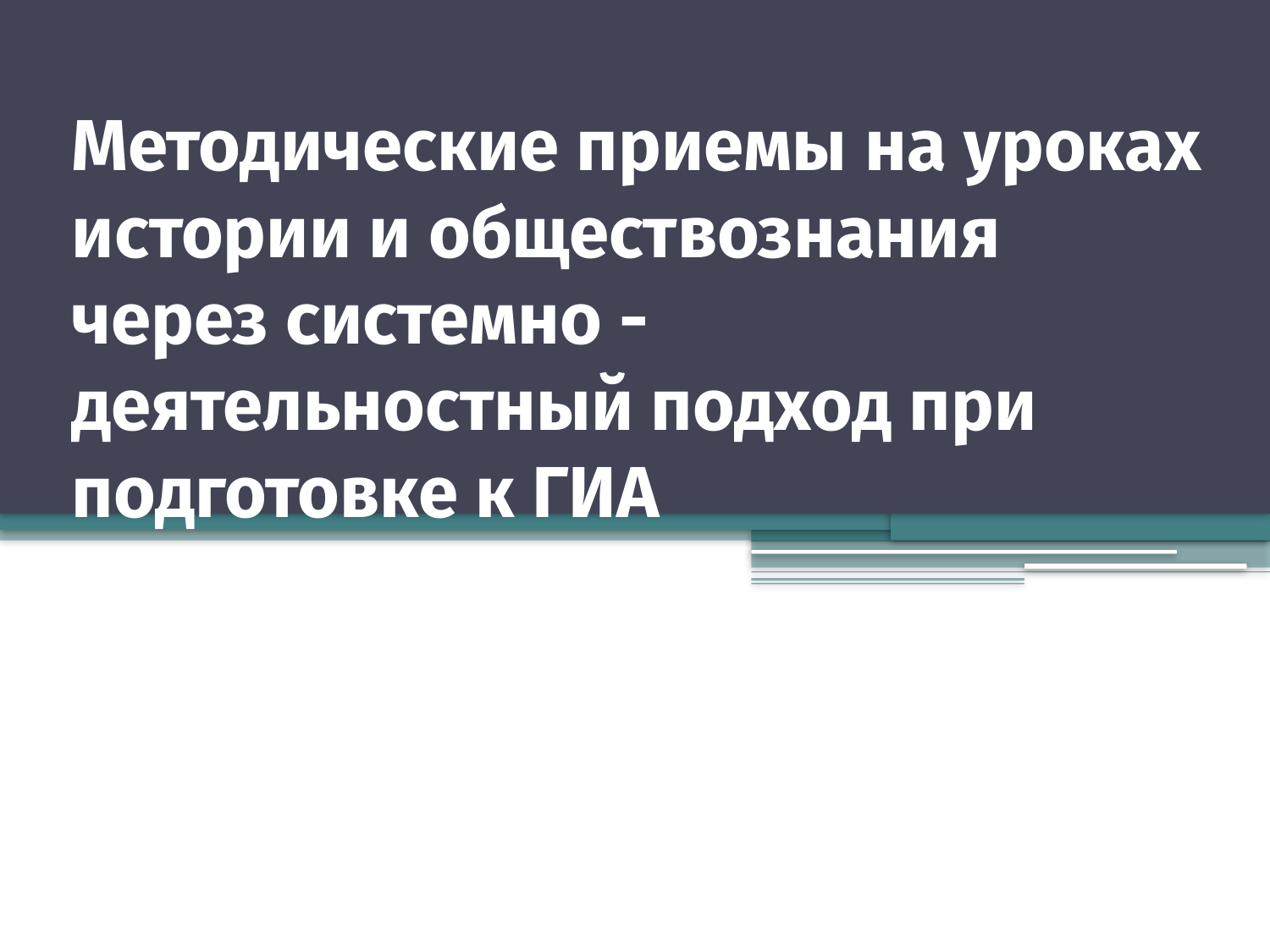

# Методические приемы на уроках истории и обществознания через системно - деятельностный подход при подготовке к ГИА